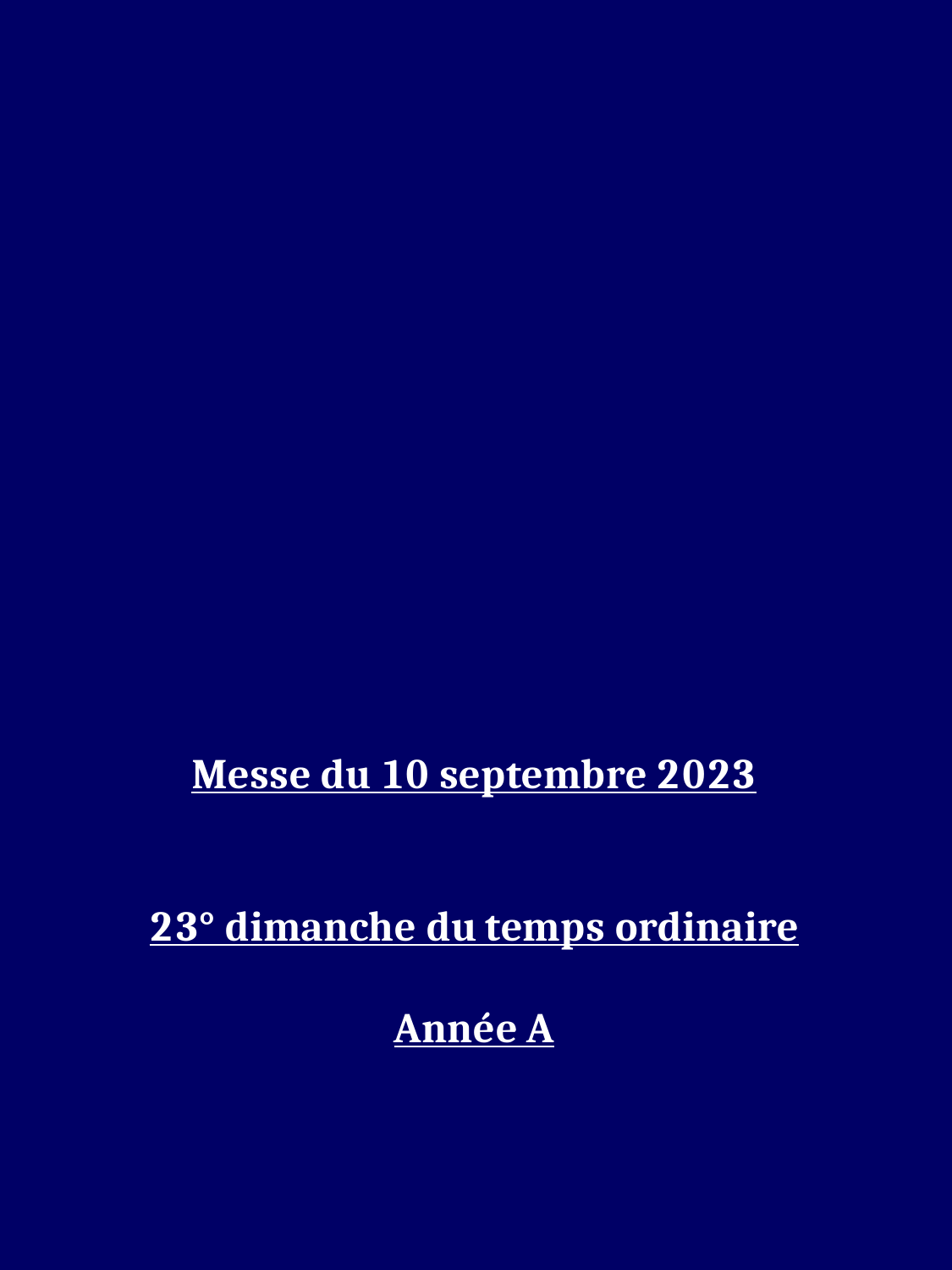

Messe du 10 septembre 2023

23° dimanche du temps ordinaire

Année A